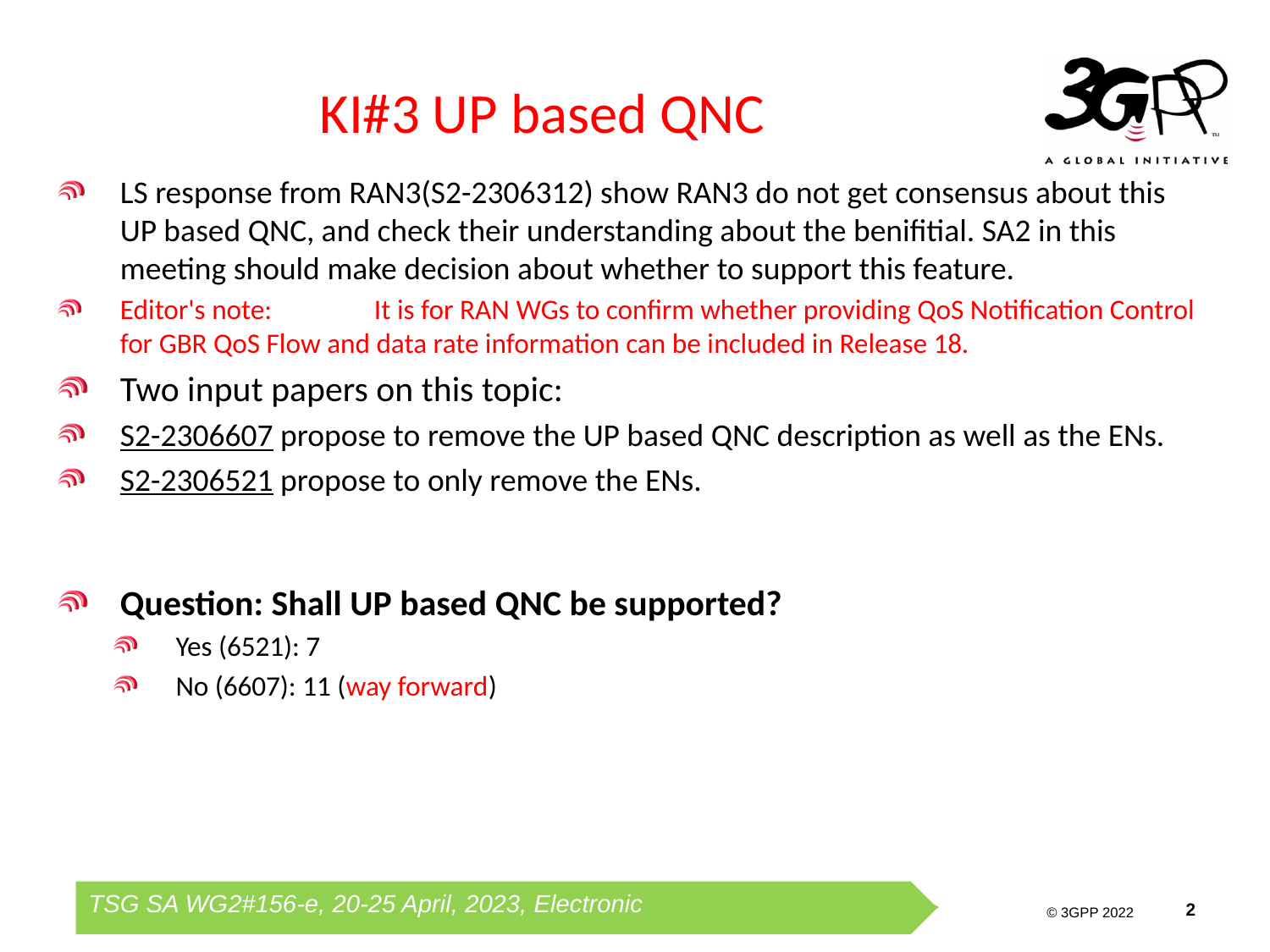

# KI#3 UP based QNC
LS response from RAN3(S2-2306312) show RAN3 do not get consensus about this UP based QNC, and check their understanding about the benifitial. SA2 in this meeting should make decision about whether to support this feature.
Editor's note:	It is for RAN WGs to confirm whether providing QoS Notification Control for GBR QoS Flow and data rate information can be included in Release 18.
Two input papers on this topic:
S2-2306607 propose to remove the UP based QNC description as well as the ENs.
S2-2306521 propose to only remove the ENs.

Question: Shall UP based QNC be supported?
Yes (6521): 7
No (6607): 11 (way forward)